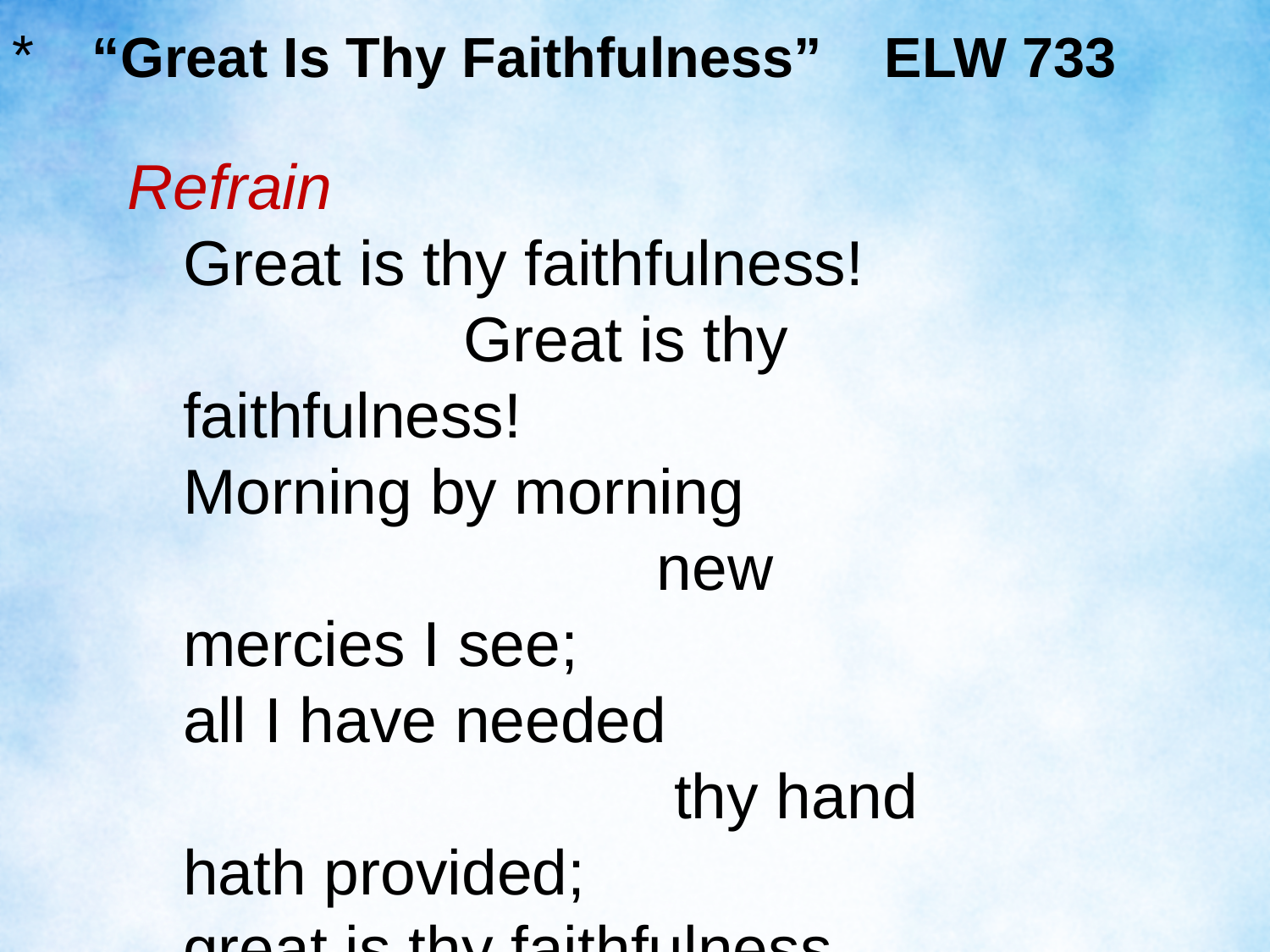

“Great Is Thy Faithfulness”    ELW 733
Refrain
	Great is thy faithfulness!                     Great is thy faithfulness!
	Morning by morning                                       new mercies I see;
	all I have needed                                             thy hand hath provided;
	great is thy faithfulness,                       Lord, unto me!